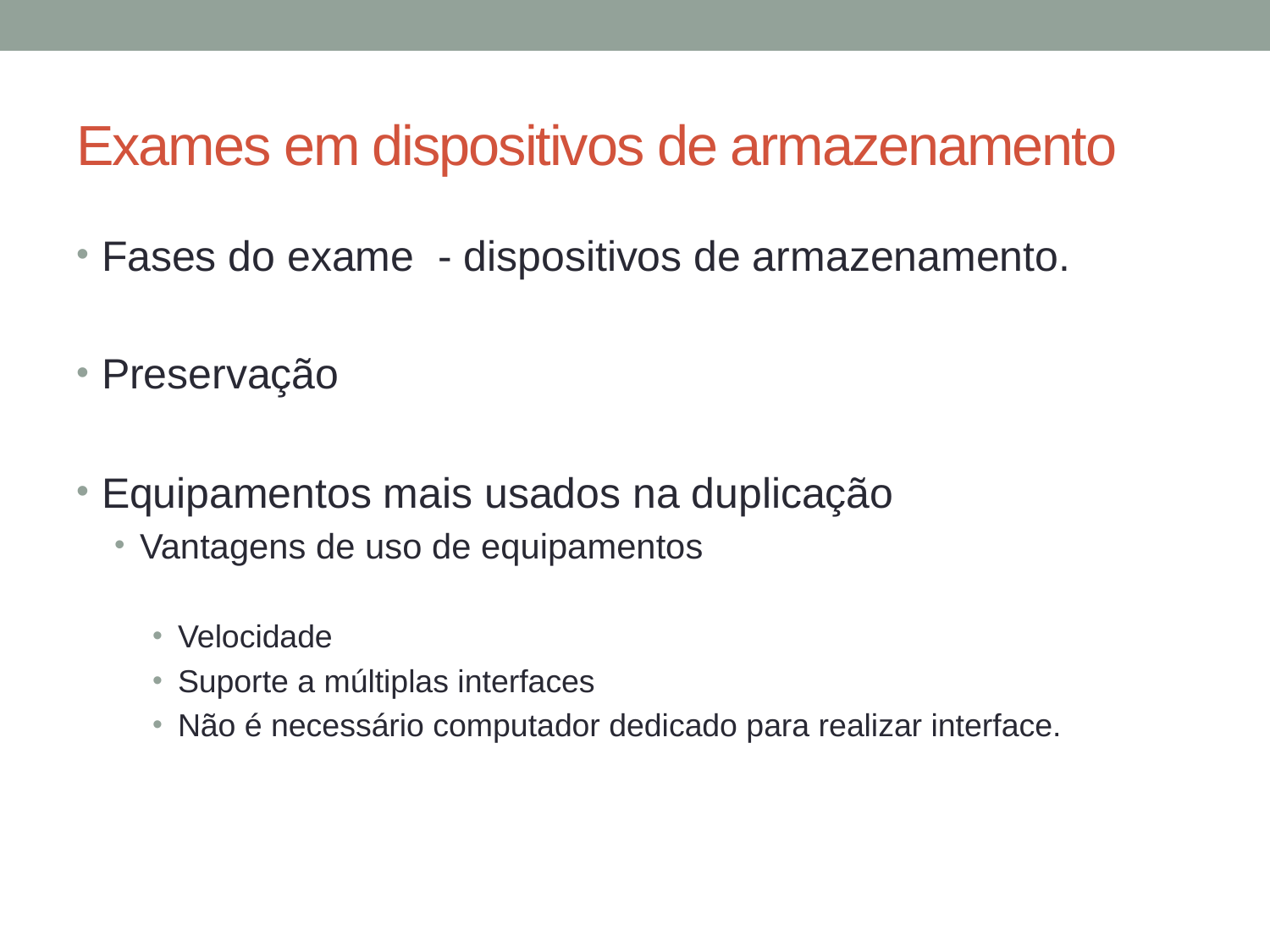

# Exames em dispositivos de armazenamento
Fases do exame  - dispositivos de armazenamento.

Preservação

Equipamentos mais usados na duplicação
Vantagens de uso de equipamentos

Velocidade
Suporte a múltiplas interfaces
Não é necessário computador dedicado para realizar interface.